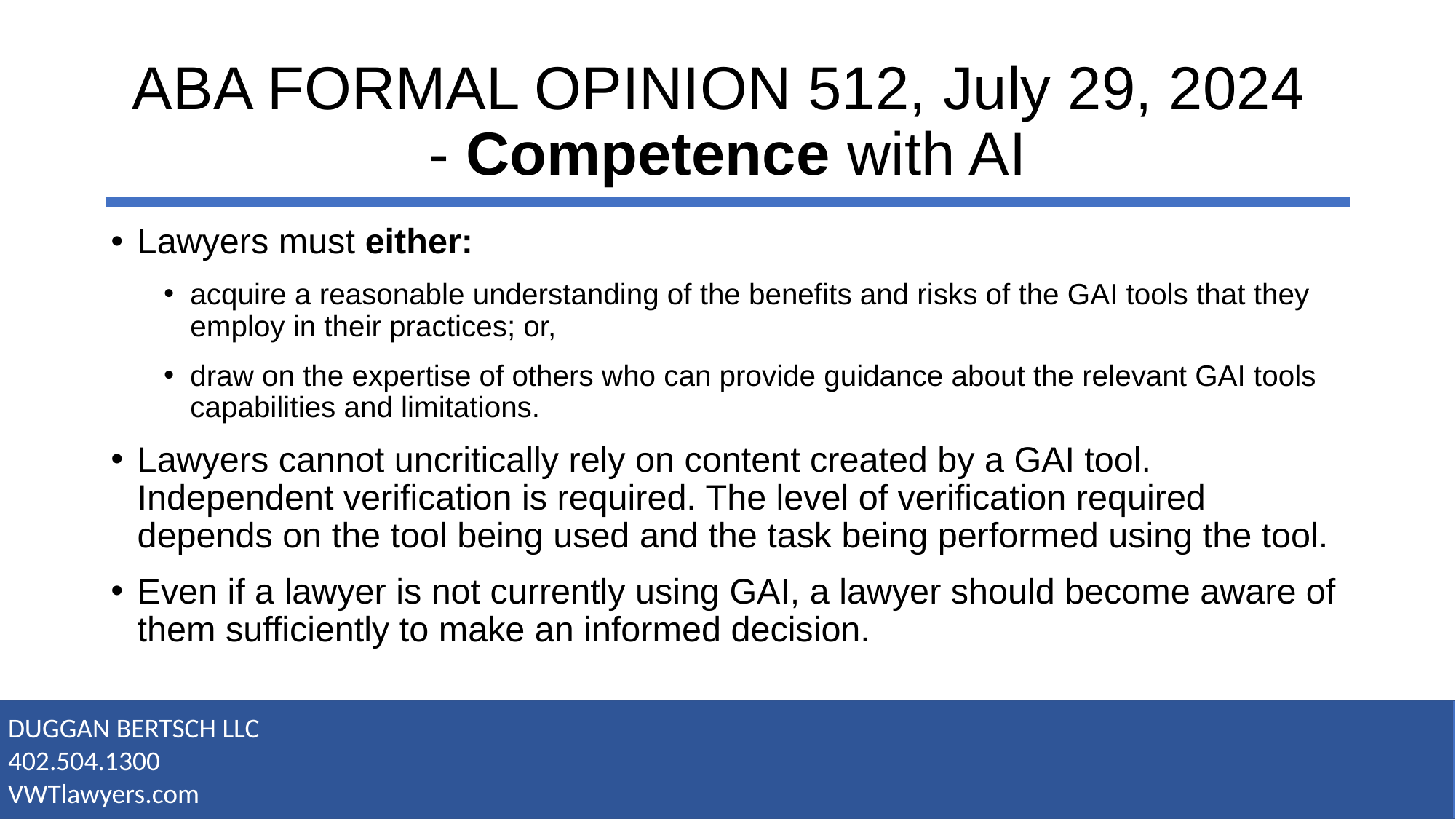

# ABA FORMAL OPINION 512, July 29, 2024 - Competence with AI
Lawyers must either:
acquire a reasonable understanding of the benefits and risks of the GAI tools that they employ in their practices; or,
draw on the expertise of others who can provide guidance about the relevant GAI tools capabilities and limitations.
Lawyers cannot uncritically rely on content created by a GAI tool. Independent verification is required. The level of verification required depends on the tool being used and the task being performed using the tool.
Even if a lawyer is not currently using GAI, a lawyer should become aware of them sufficiently to make an informed decision.

DUGGAN BERTSCH LLC
402.504.1300
VWTlawyers.com